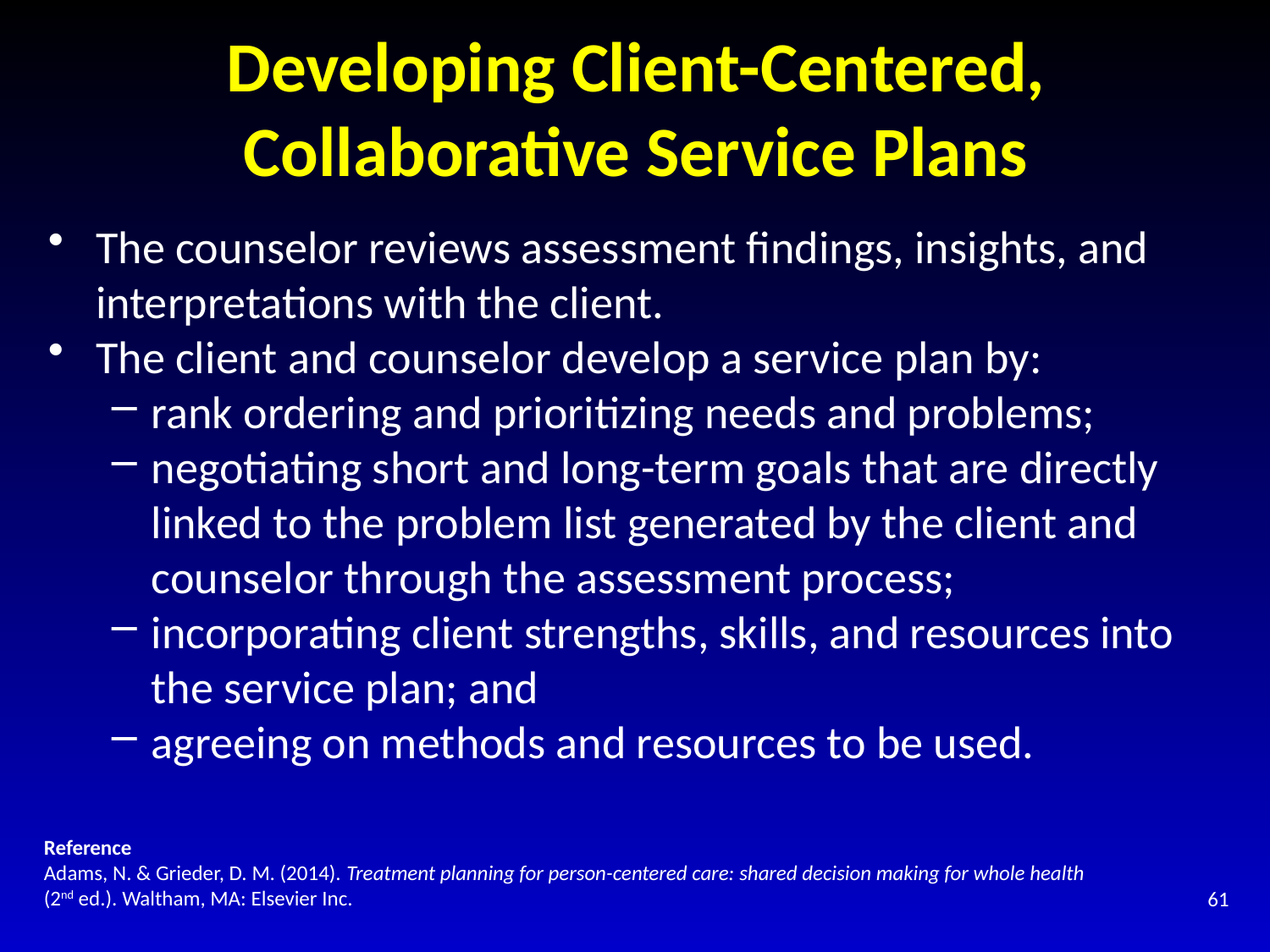

# Developing Client-Centered, Collaborative Service Plans
The counselor reviews assessment findings, insights, and interpretations with the client.
The client and counselor develop a service plan by:
rank ordering and prioritizing needs and problems;
negotiating short and long-term goals that are directly linked to the problem list generated by the client and counselor through the assessment process;
incorporating client strengths, skills, and resources into the service plan; and
agreeing on methods and resources to be used.

Reference
Adams, N. & Grieder, D. M. (2014). Treatment planning for person-centered care: shared decision making for whole health (2nd ed.). Waltham, MA: Elsevier Inc.
61